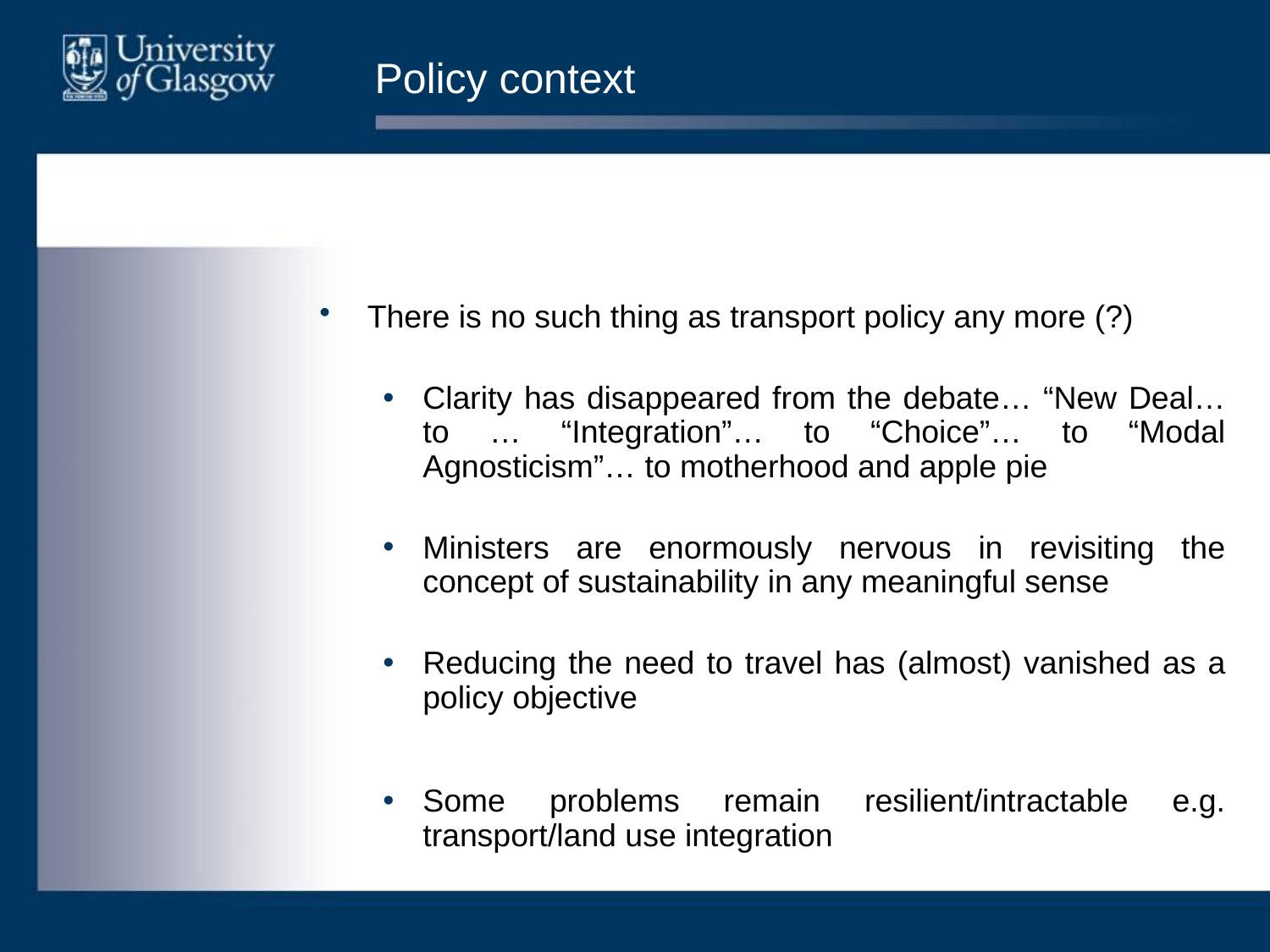

# Policy context

There is no such thing as transport policy any more (?)

Clarity has disappeared from the debate… “New Deal… to … “Integration”… to “Choice”… to “Modal Agnosticism”… to motherhood and apple pie

Ministers are enormously nervous in revisiting the concept of sustainability in any meaningful sense

Reducing the need to travel has (almost) vanished as a policy objective

Some problems remain resilient/intractable e.g. transport/land use integration